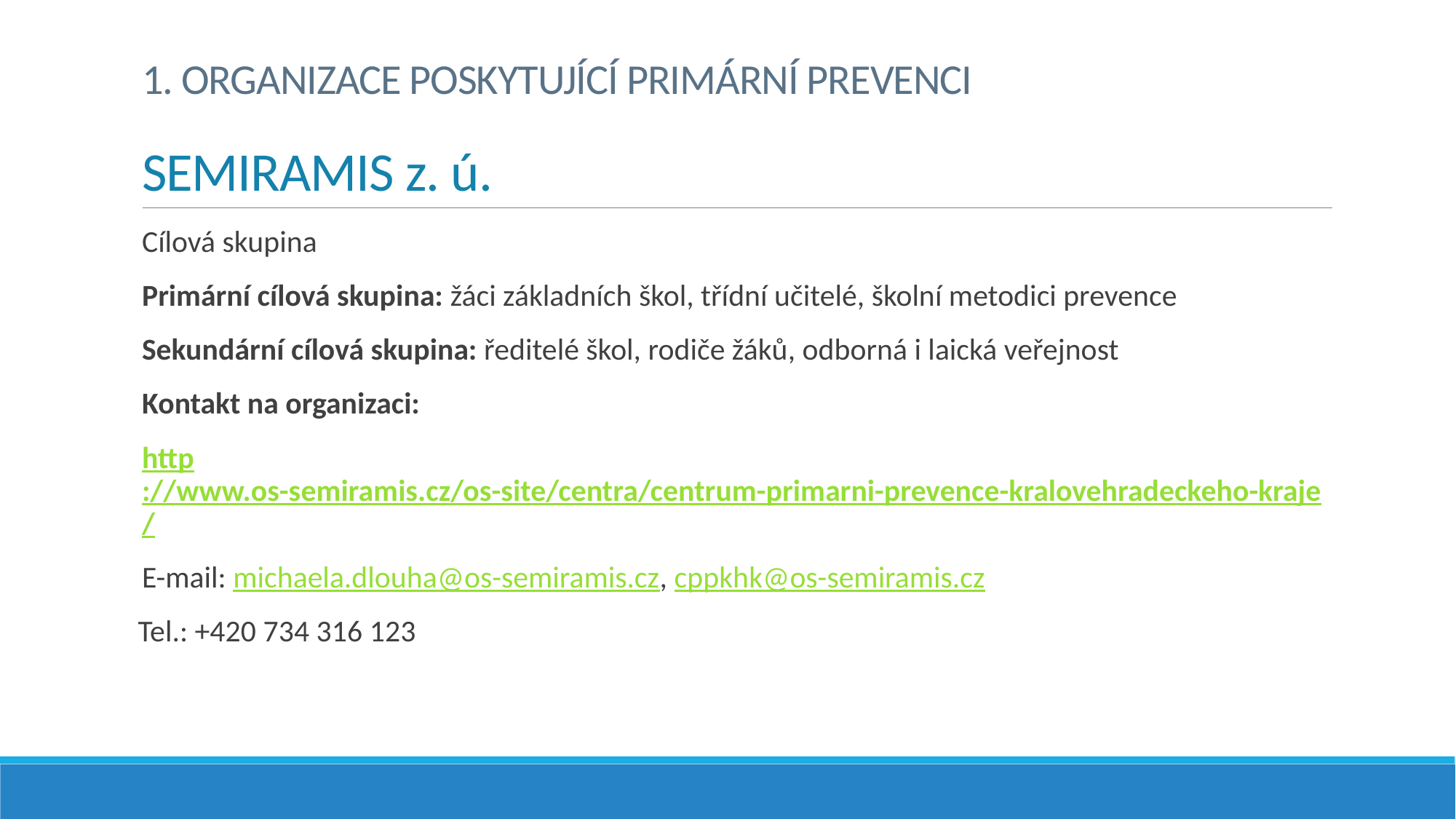

# 1. ORGANIZACE POSKYTUJÍCÍ PRIMÁRNÍ PREVENCI SEMIRAMIS z. ú.
Cílová skupina
Primární cílová skupina: žáci základních škol, třídní učitelé, školní metodici prevence
Sekundární cílová skupina: ředitelé škol, rodiče žáků, odborná i laická veřejnost
Kontakt na organizaci:
http://www.os-semiramis.cz/os-site/centra/centrum-primarni-prevence-kralovehradeckeho-kraje/
E-mail: michaela.dlouha@os-semiramis.cz, cppkhk@os-semiramis.cz
 Tel.: +420 734 316 123